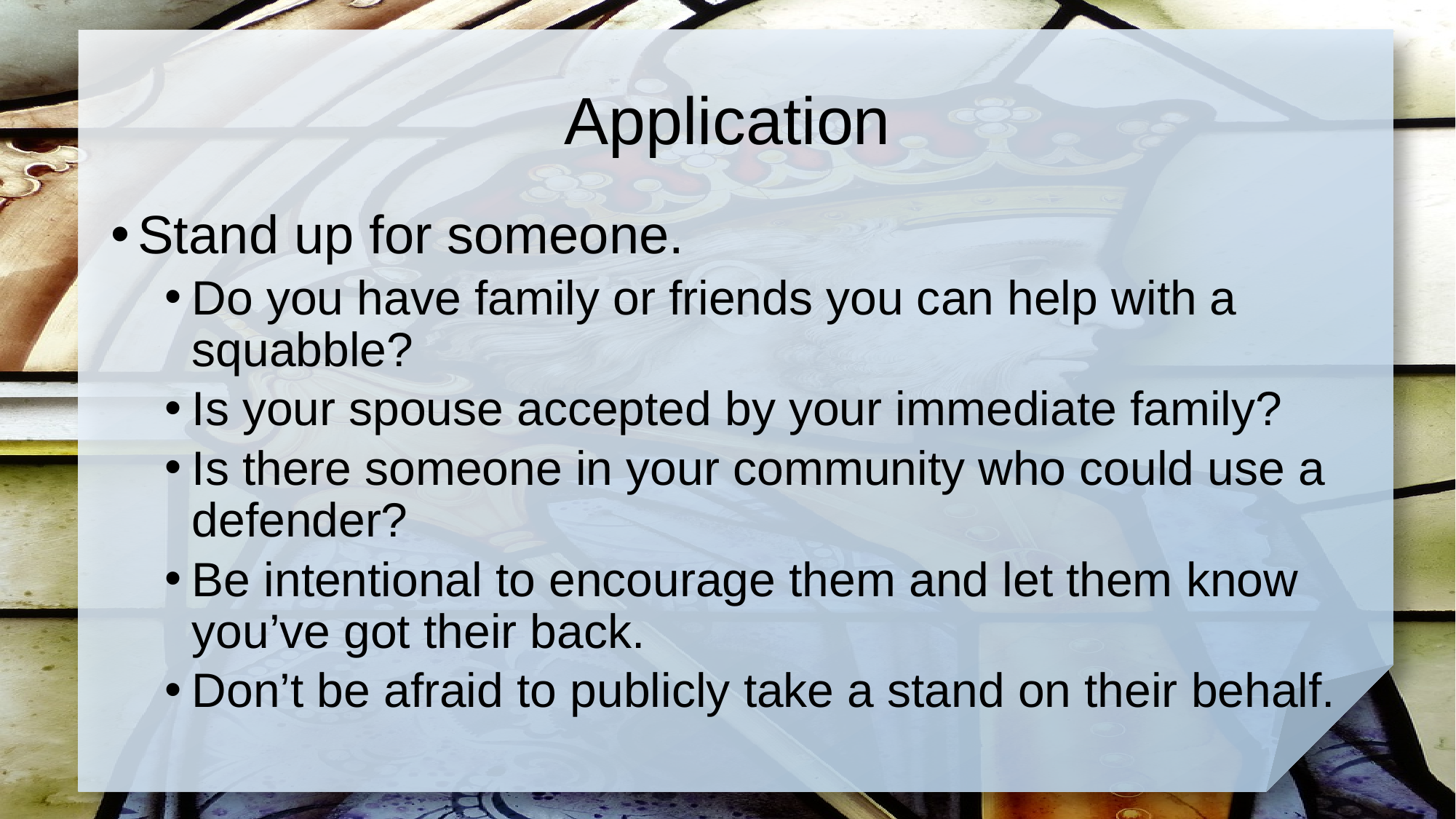

# Application
Stand up for someone.
Do you have family or friends you can help with a squabble?
Is your spouse accepted by your immediate family?
Is there someone in your community who could use a defender?
Be intentional to encourage them and let them know you’ve got their back.
Don’t be afraid to publicly take a stand on their behalf.